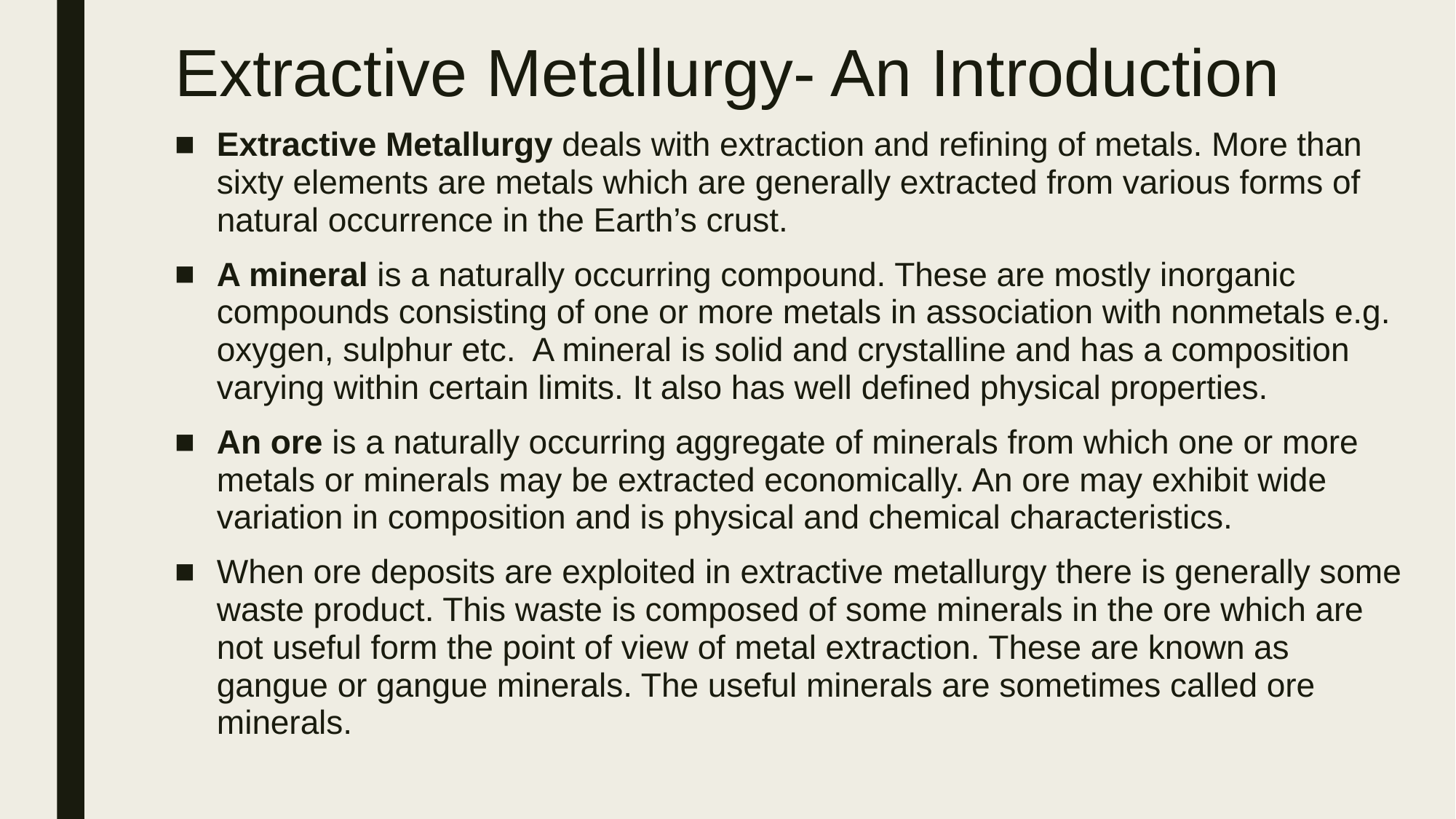

# Extractive Metallurgy- An Introduction
Extractive Metallurgy deals with extraction and refining of metals. More than sixty elements are metals which are generally extracted from various forms of natural occurrence in the Earth’s crust.
A mineral is a naturally occurring compound. These are mostly inorganic compounds consisting of one or more metals in association with nonmetals e.g. oxygen, sulphur etc.  A mineral is solid and crystalline and has a composition varying within certain limits. It also has well defined physical properties.
An ore is a naturally occurring aggregate of minerals from which one or more metals or minerals may be extracted economically. An ore may exhibit wide variation in composition and is physical and chemical characteristics.
When ore deposits are exploited in extractive metallurgy there is generally some waste product. This waste is composed of some minerals in the ore which are not useful form the point of view of metal extraction. These are known as gangue or gangue minerals. The useful minerals are sometimes called ore minerals.